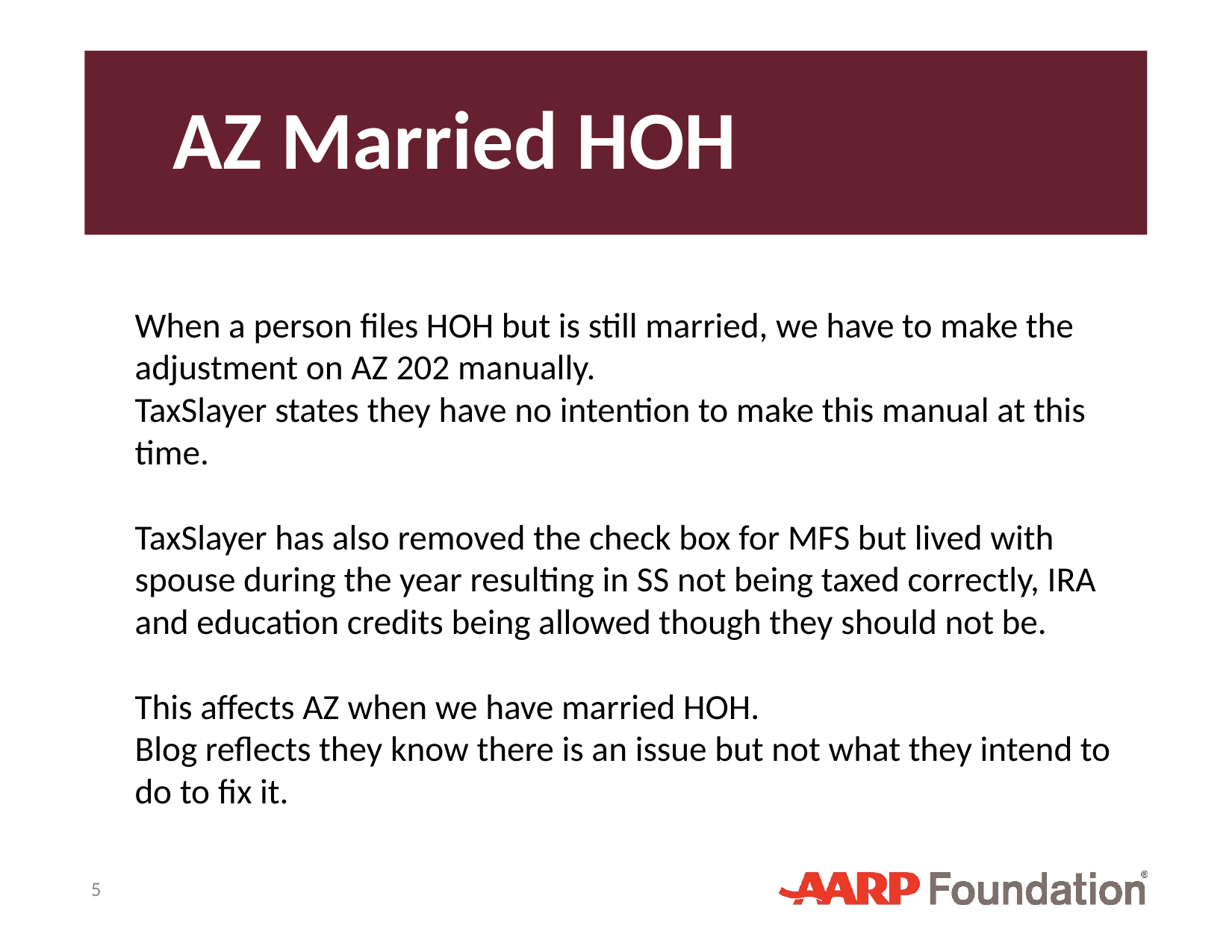

# AZ Married HOH
When a person files HOH but is still married, we have to make the adjustment on AZ 202 manually.
TaxSlayer states they have no intention to make this manual at this time.

TaxSlayer has also removed the check box for MFS but lived with spouse during the year resulting in SS not being taxed correctly, IRA and education credits being allowed though they should not be.

This affects AZ when we have married HOH.
Blog reflects they know there is an issue but not what they intend to do to fix it.
5